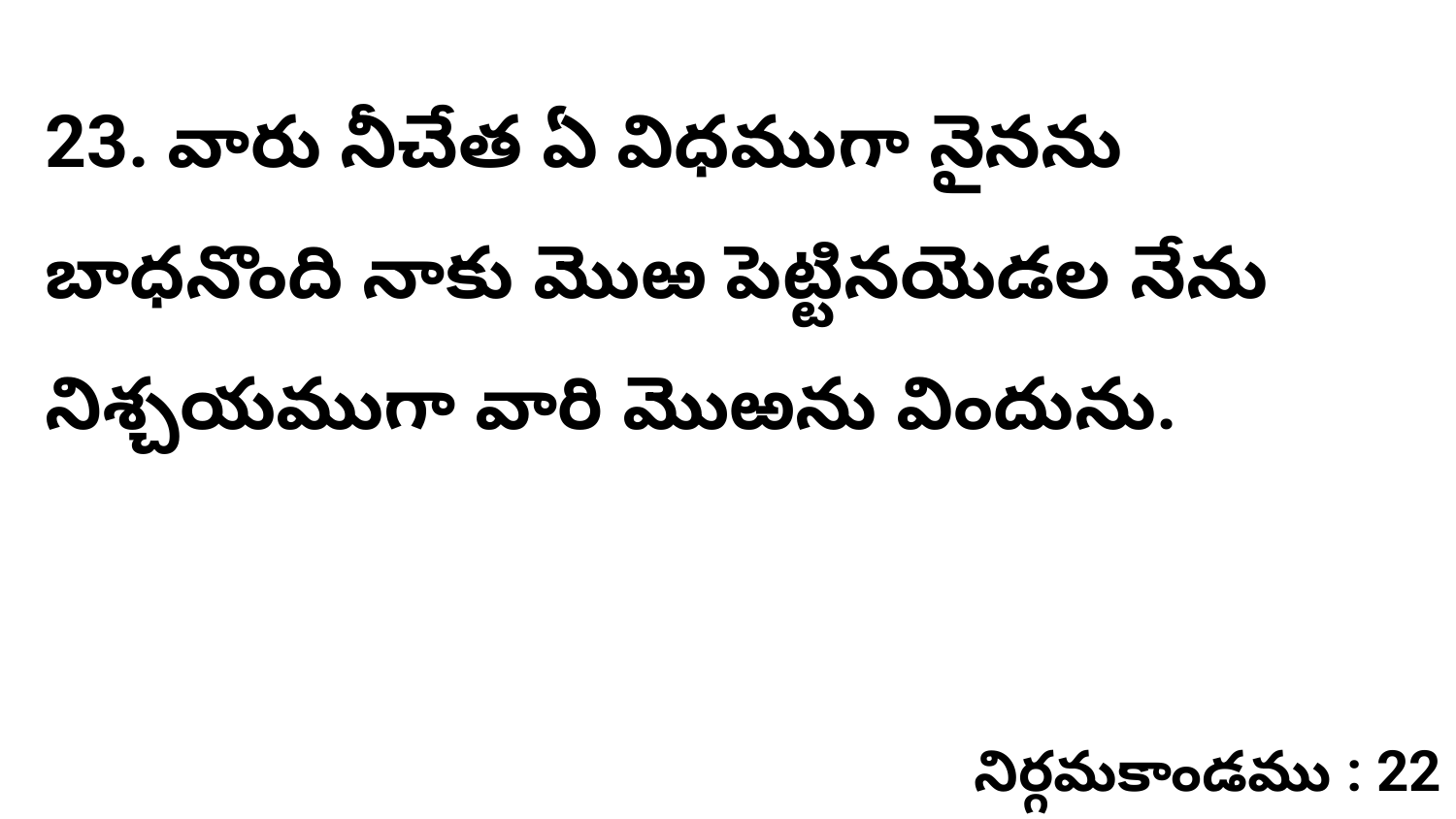

23. వారు నీచేత ఏ విధముగా నైనను బాధనొంది నాకు మొఱ పెట్టినయెడల నేను నిశ్చయముగా వారి మొఱను విందును.
నిర్గమకాండము : 22